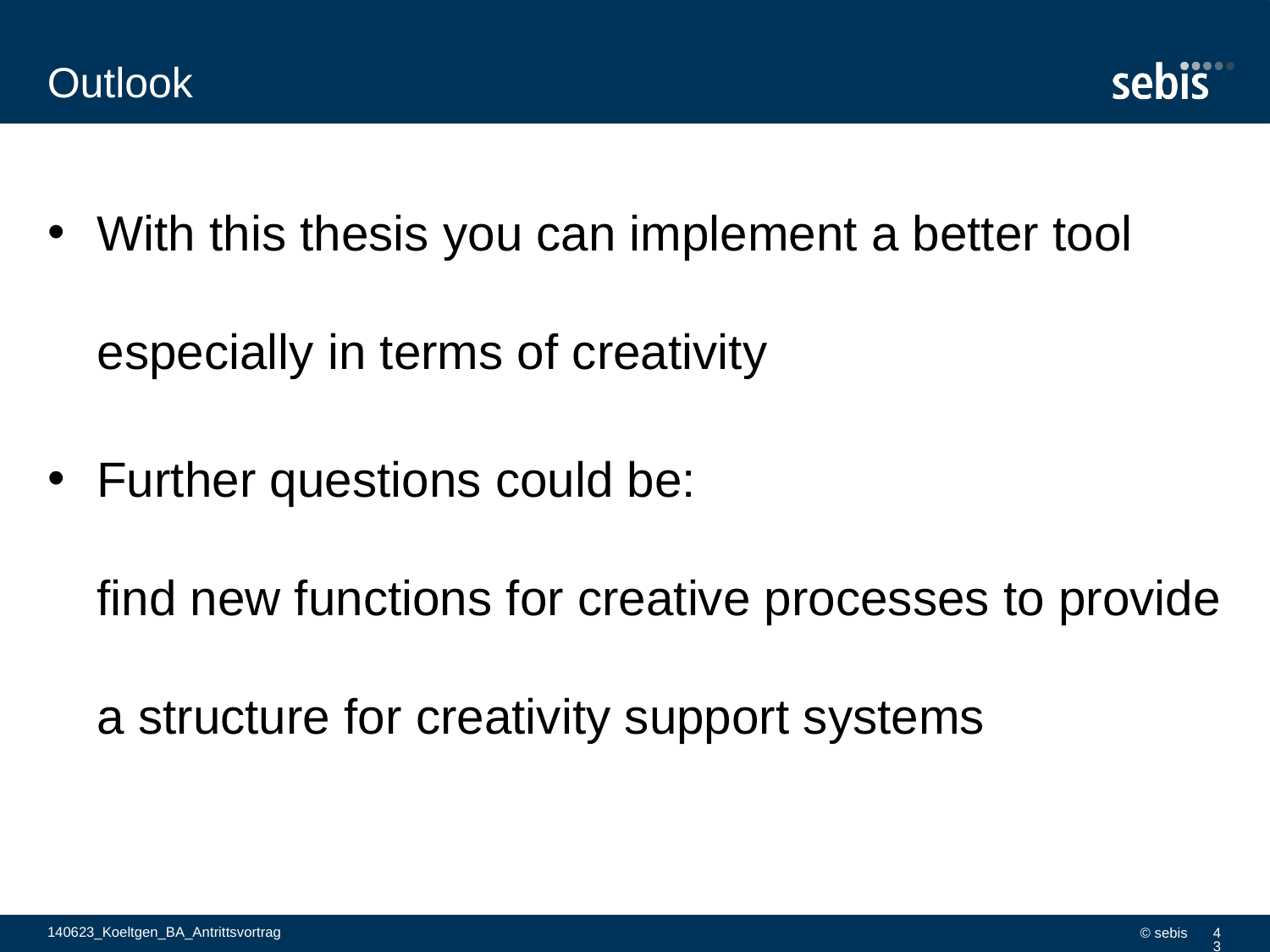

# Outlook
With this thesis you can implement a better tool especially in terms of creativity
Further questions could be:
find new functions for creative processes to provide a structure for creativity support systems
140623_Koeltgen_BA_Antrittsvortrag
© sebis
43